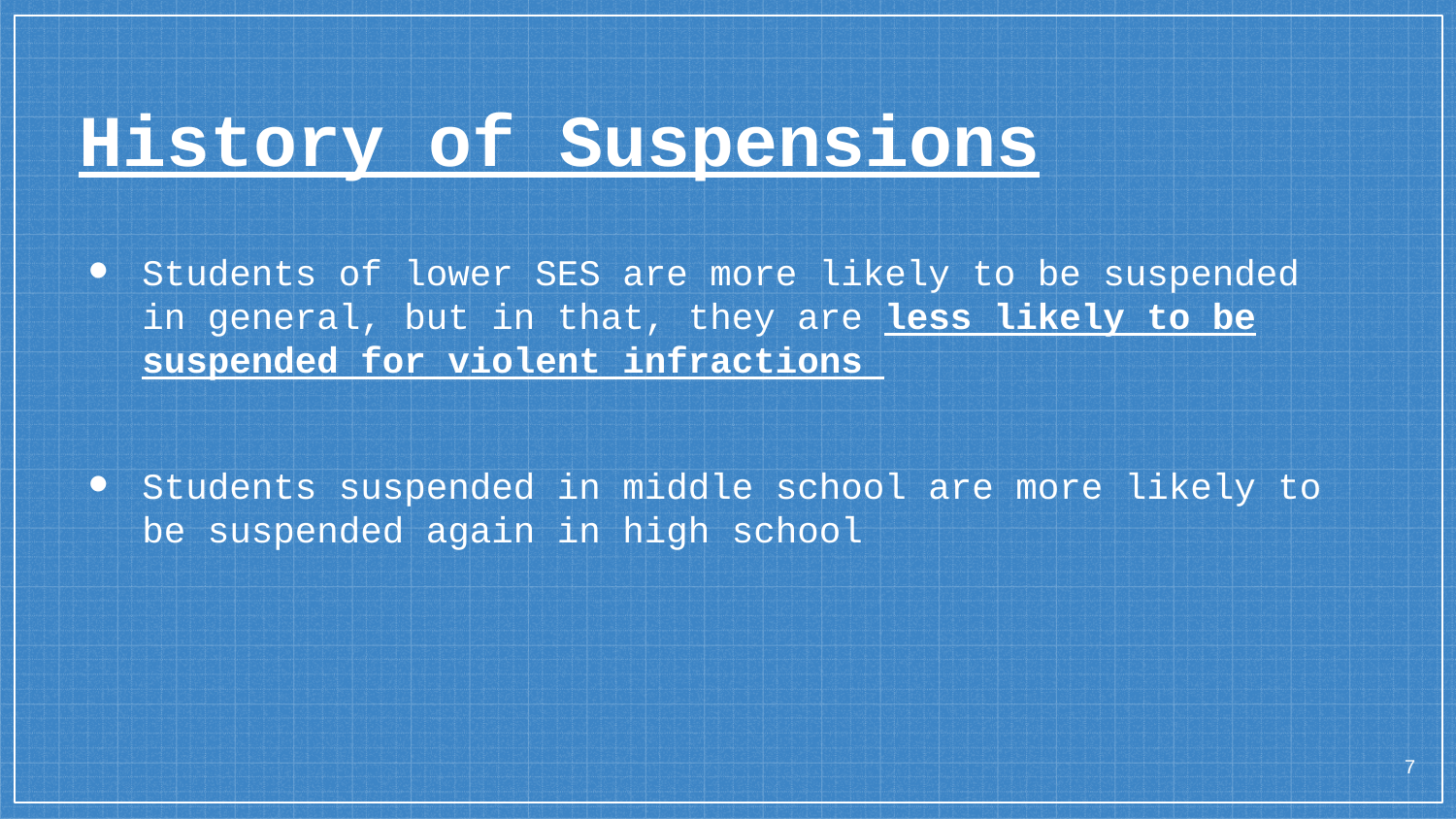

# History of Suspensions

Students of lower SES are more likely to be suspended in general, but in that, they are less likely to be suspended for violent infractions

Students suspended in middle school are more likely to be suspended again in high school
7